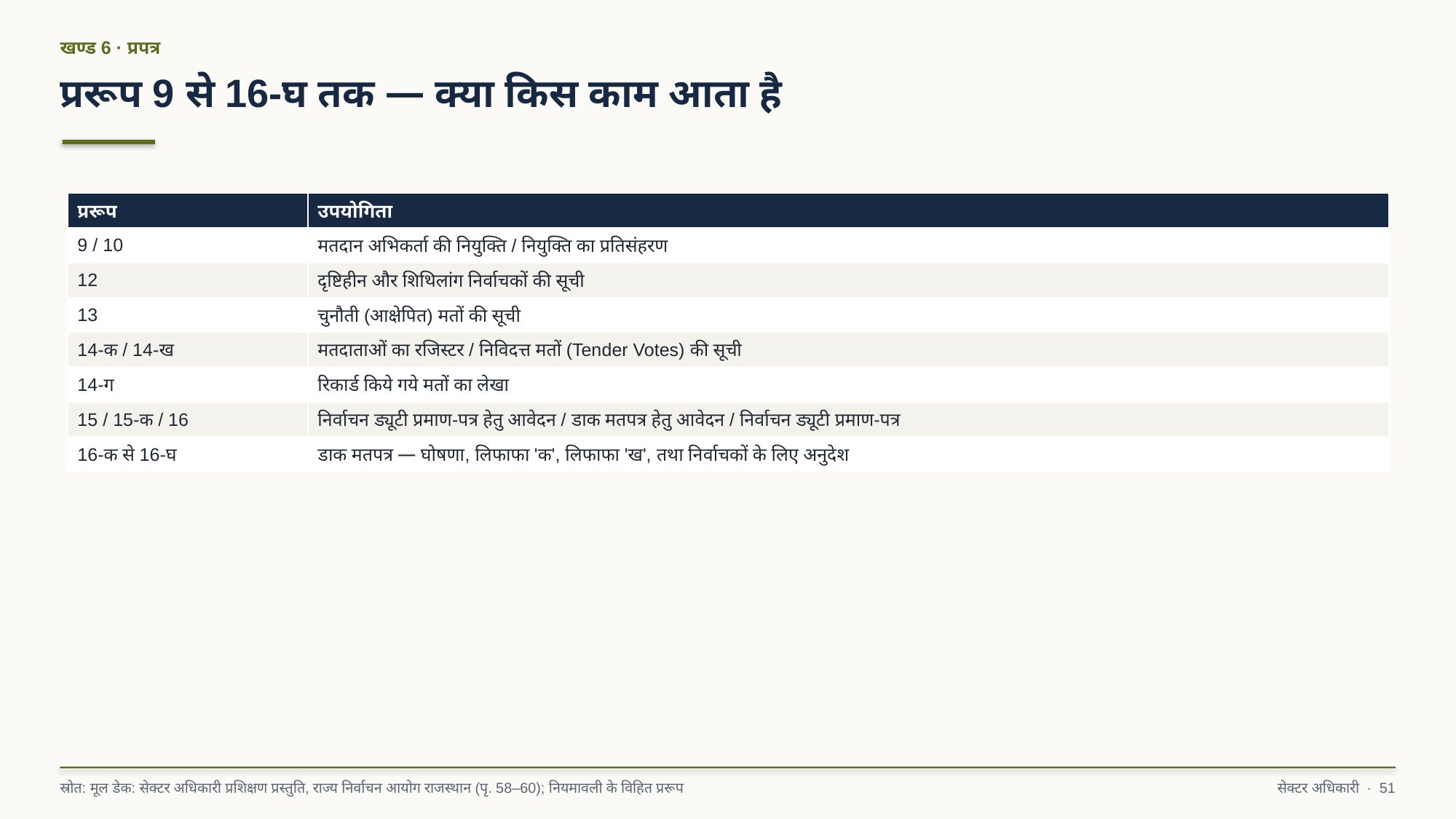

खण्ड 6 · प्रपत्र
प्ररूप 9 से 16-घ तक — क्या किस काम आता है

| प्ररूप | उपयोगिता |
| --- | --- |
| 9 / 10 | मतदान अभिकर्ता की नियुक्ति / नियुक्ति का प्रतिसंहरण |
| 12 | दृष्टिहीन और शिथिलांग निर्वाचकों की सूची |
| 13 | चुनौती (आक्षेपित) मतों की सूची |
| 14-क / 14-ख | मतदाताओं का रजिस्टर / निविदत्त मतों (Tender Votes) की सूची |
| 14-ग | रिकार्ड किये गये मतों का लेखा |
| 15 / 15-क / 16 | निर्वाचन ड्यूटी प्रमाण-पत्र हेतु आवेदन / डाक मतपत्र हेतु आवेदन / निर्वाचन ड्यूटी प्रमाण-पत्र |
| 16-क से 16-घ | डाक मतपत्र — घोषणा, लिफाफा 'क', लिफाफा 'ख', तथा निर्वाचकों के लिए अनुदेश |

स्रोत: मूल डेक: सेक्टर अधिकारी प्रशिक्षण प्रस्तुति, राज्य निर्वाचन आयोग राजस्थान (पृ. 58–60); नियमावली के विहित प्ररूप
सेक्टर अधिकारी  ·  51